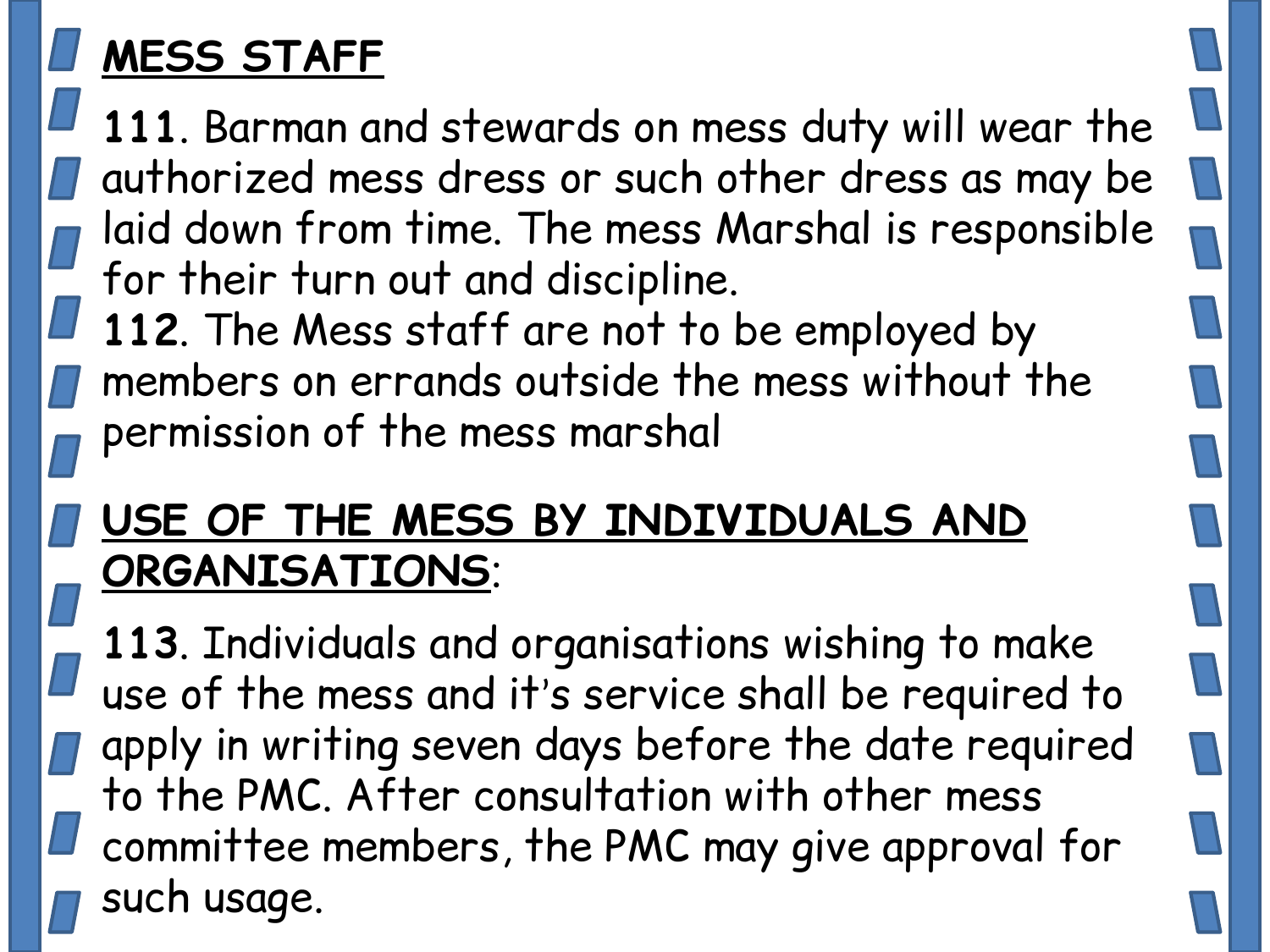

MESS STAFF

111. Barman and stewards on mess duty will wear the  authorized mess dress or such other dress as may be laid down from time. The mess Marshal is responsible for their turn out and discipline.
112. The Mess staff are not to be employed by members on errands outside the mess without the permission of the mess marshal

USE OF THE MESS BY INDIVIDUALS AND ORGANISATIONS:

113. Individuals and organisations wishing to make use of the mess and it’s service shall be required to apply in writing seven days before the date required to the PMC. After consultation with other mess committee members, the PMC may give approval for such usage.